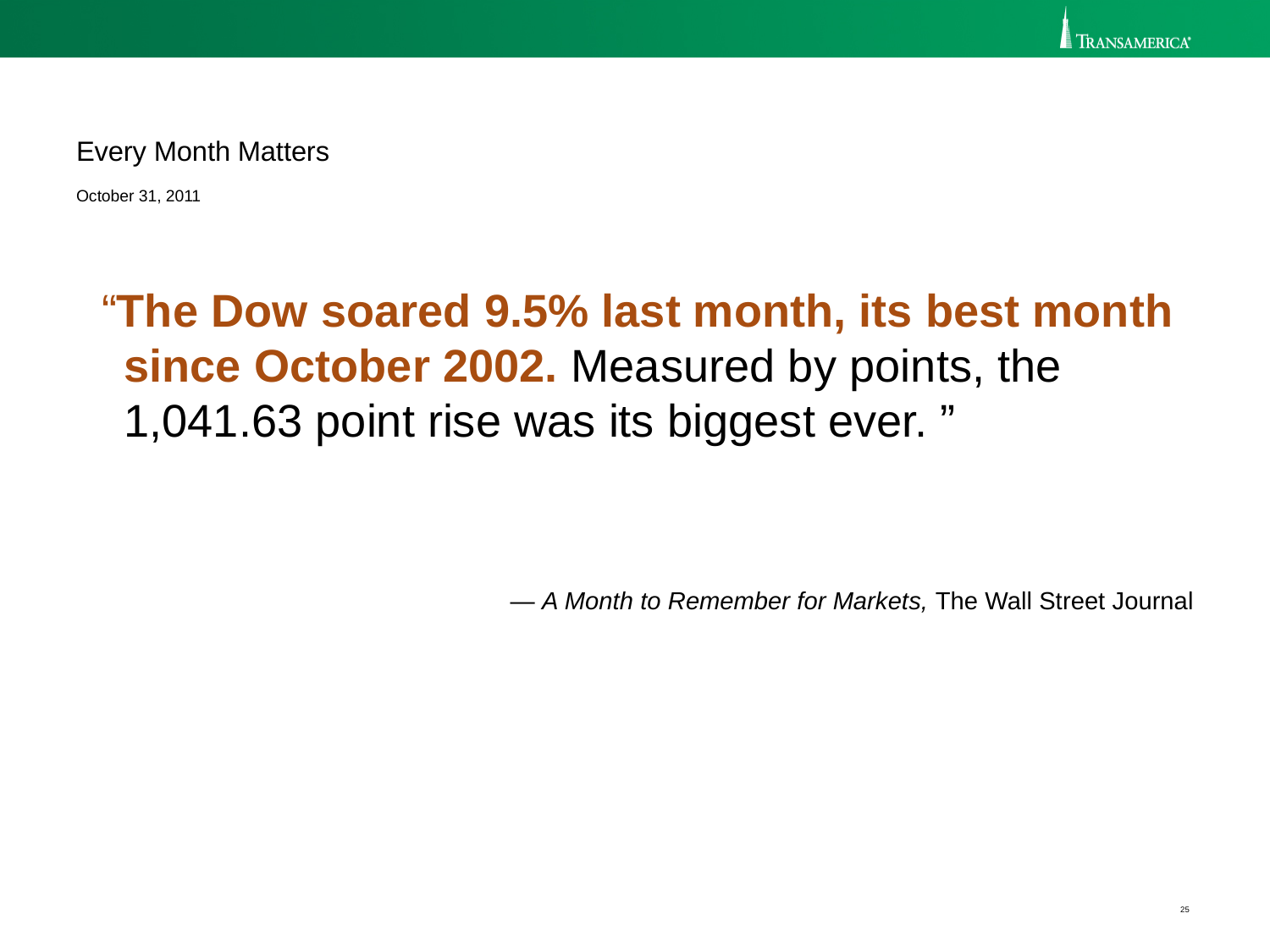

Every Month Matters
October 31, 2011

  “The Dow soared 9.5% last month, its best month since October 2002. Measured by points, the 1,041.63 point rise was its biggest ever. ”

— A Month to Remember for Markets, The Wall Street Journal